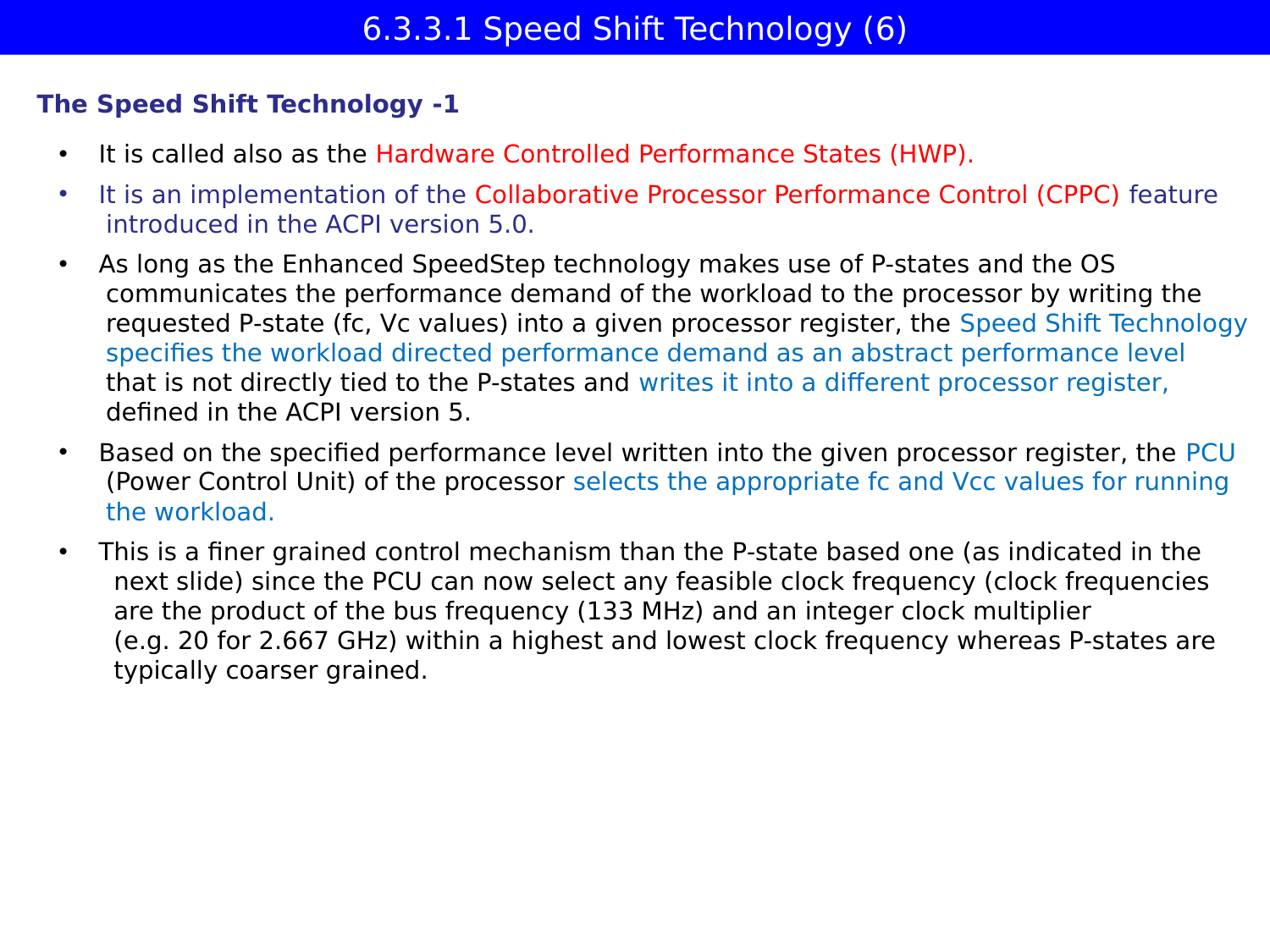

# 6.3.3.1 Speed Shift Technology (6)
The Speed Shift Technology -1
It is called also as the Hardware Controlled Performance States (HWP).
It is an implementation of the Collaborative Processor Performance Control (CPPC) feature
      introduced in the ACPI version 5.0.
As long as the Enhanced SpeedStep technology makes use of P-states and the OS
      communicates the performance demand of the workload to the processor by writing the
      requested P-state (fc, Vc values) into a given processor register, the Speed Shift Technology
      specifies the workload directed performance demand as an abstract performance level
      that is not directly tied to the P-states and writes it into a different processor register,
      defined in the ACPI version 5.
Based on the specified performance level written into the given processor register, the PCU
      (Power Control Unit) of the processor selects the appropriate fc and Vcc values for running
      the workload.
This is a finer grained control mechanism than the P-state based one (as indicated in the
       next slide) since the PCU can now select any feasible clock frequency (clock frequencies
       are the product of the bus frequency (133 MHz) and an integer clock multiplier
       (e.g. 20 for 2.667 GHz) within a highest and lowest clock frequency whereas P-states are
       typically coarser grained.